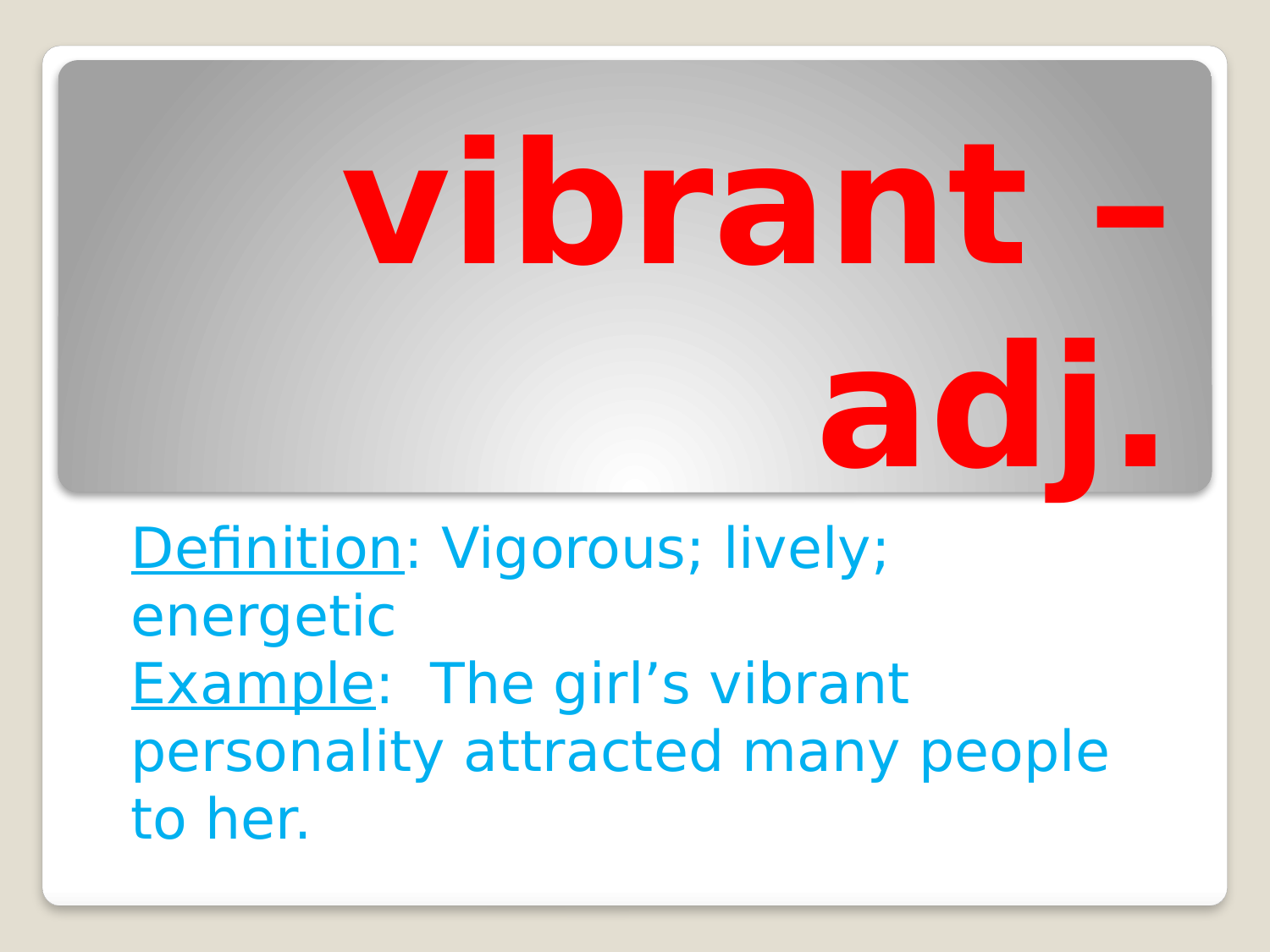

# vibrant – adj.
Definition: Vigorous; lively; energetic
Example:  The girl’s vibrant personality attracted many people to her.